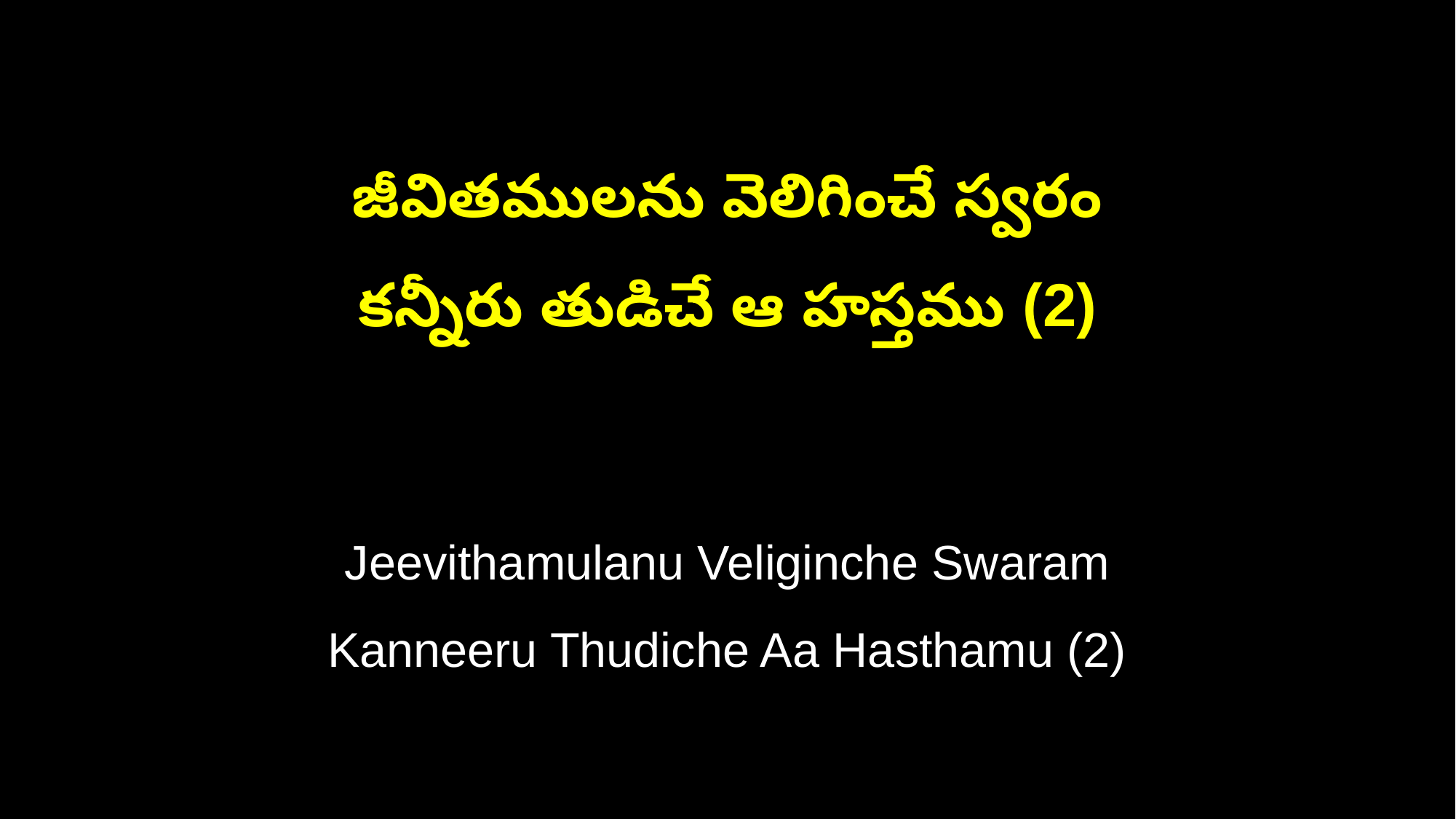

జీవితములను వెలిగించే స్వరం
కన్నీరు తుడిచే ఆ హస్తము (2)
Jeevithamulanu Veliginche Swaram
Kanneeru Thudiche Aa Hasthamu (2)